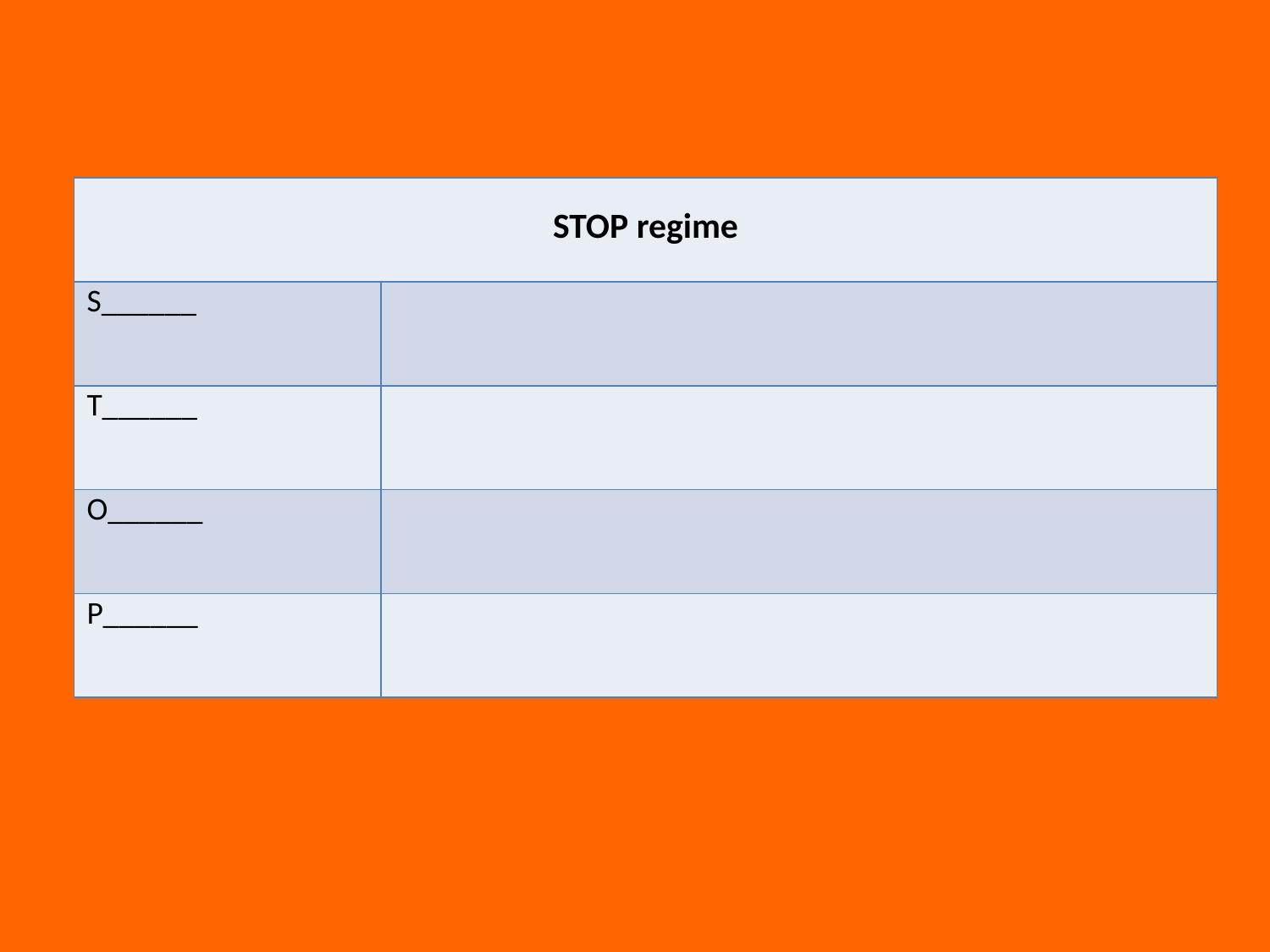

| STOP regime |  |
| --- | --- |
| S\_\_\_\_\_\_ |  |
| T\_\_\_\_\_\_ |  |
| O\_\_\_\_\_\_ |  |
| P\_\_\_\_\_\_ |  |